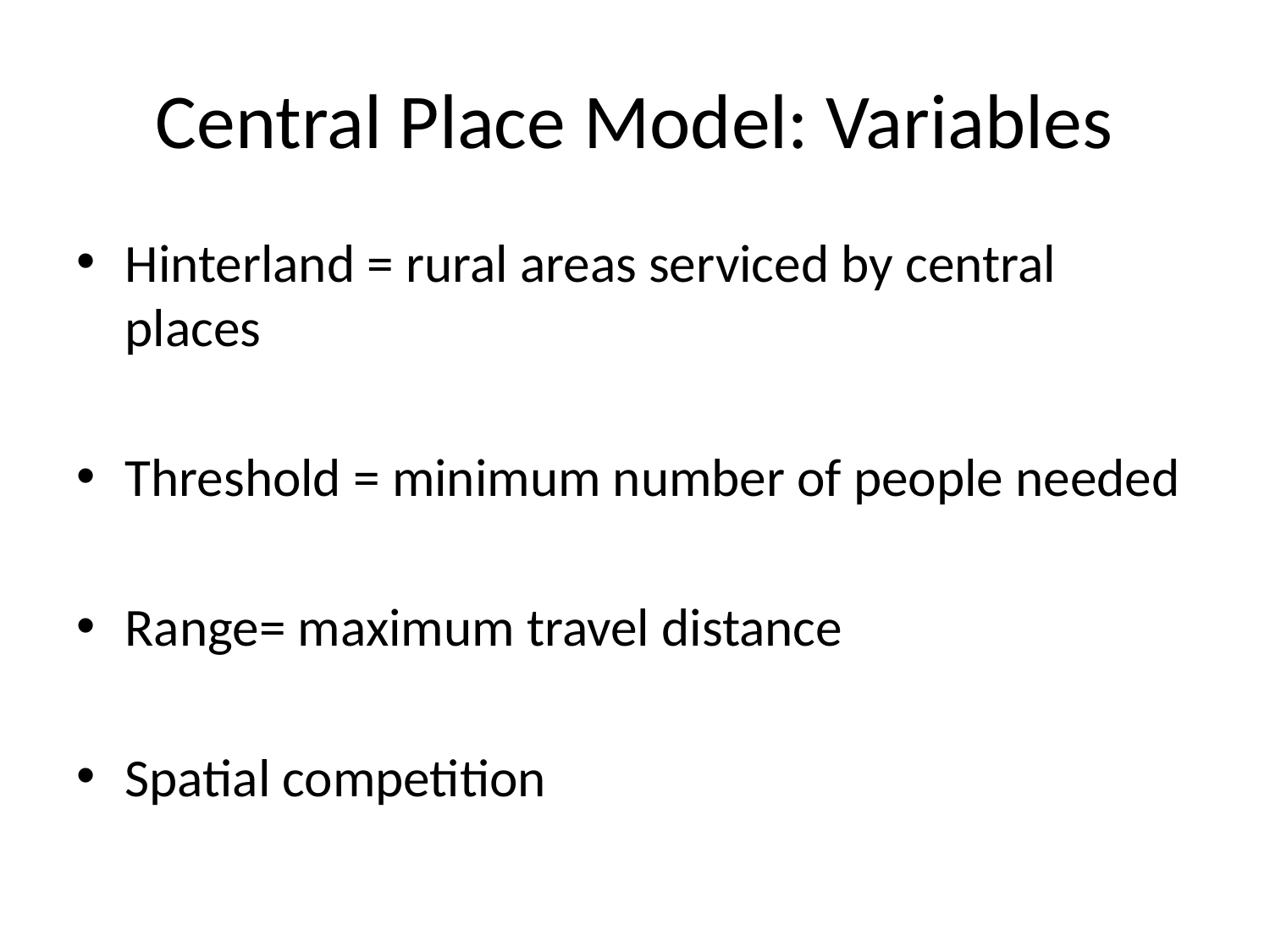

# Central Place Model: Variables
Hinterland = rural areas serviced by central places

Threshold = minimum number of people needed

Range= maximum travel distance

Spatial competition